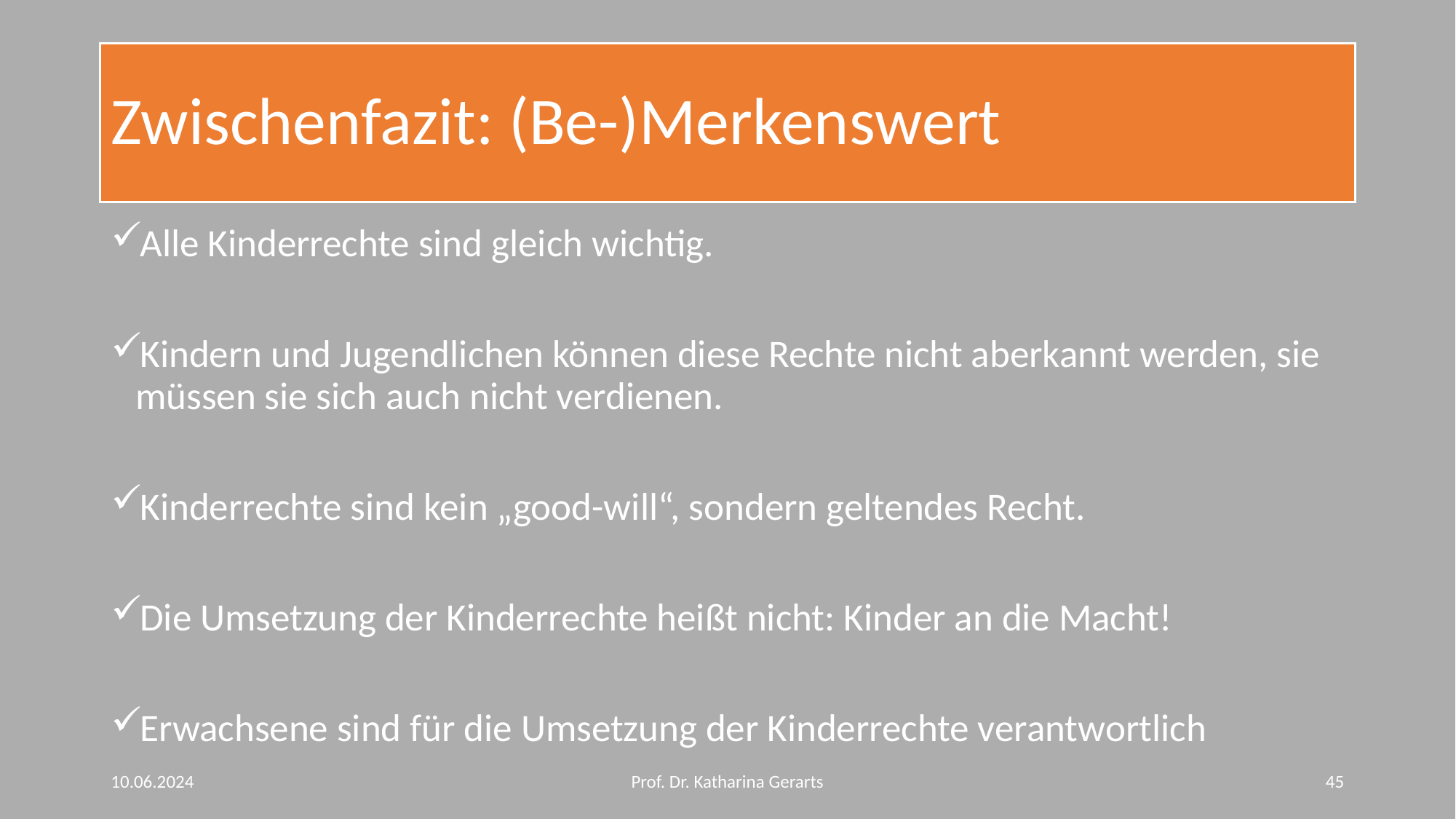

# Zwischenfazit: (Be-)Merkenswert
Alle Kinderrechte sind gleich wichtig.

Kindern und Jugendlichen können diese Rechte nicht aberkannt werden, sie müssen sie sich auch nicht verdienen.

Kinderrechte sind kein „good-will“, sondern geltendes Recht.

Die Umsetzung der Kinderrechte heißt nicht: Kinder an die Macht!

Erwachsene sind für die Umsetzung der Kinderrechte verantwortlich

10.06.2024
Prof. Dr. Katharina Gerarts
45